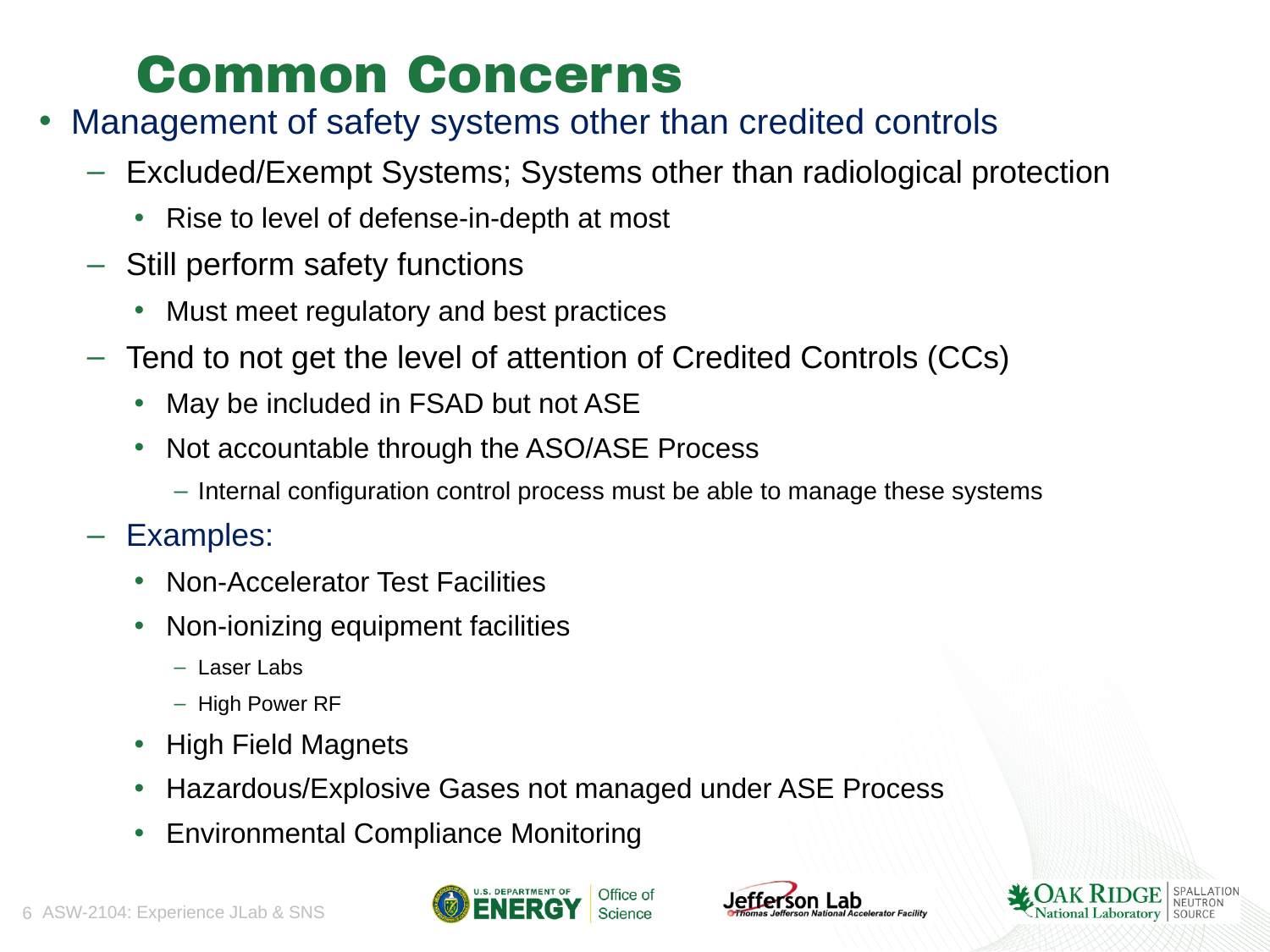

# Common Concerns
Management of safety systems other than credited controls
Excluded/Exempt Systems; Systems other than radiological protection
Rise to level of defense-in-depth at most
Still perform safety functions
Must meet regulatory and best practices
Tend to not get the level of attention of Credited Controls (CCs)
May be included in FSAD but not ASE
Not accountable through the ASO/ASE Process
Internal configuration control process must be able to manage these systems
Examples:
Non-Accelerator Test Facilities
Non-ionizing equipment facilities
Laser Labs
High Power RF
High Field Magnets
Hazardous/Explosive Gases not managed under ASE Process
Environmental Compliance Monitoring